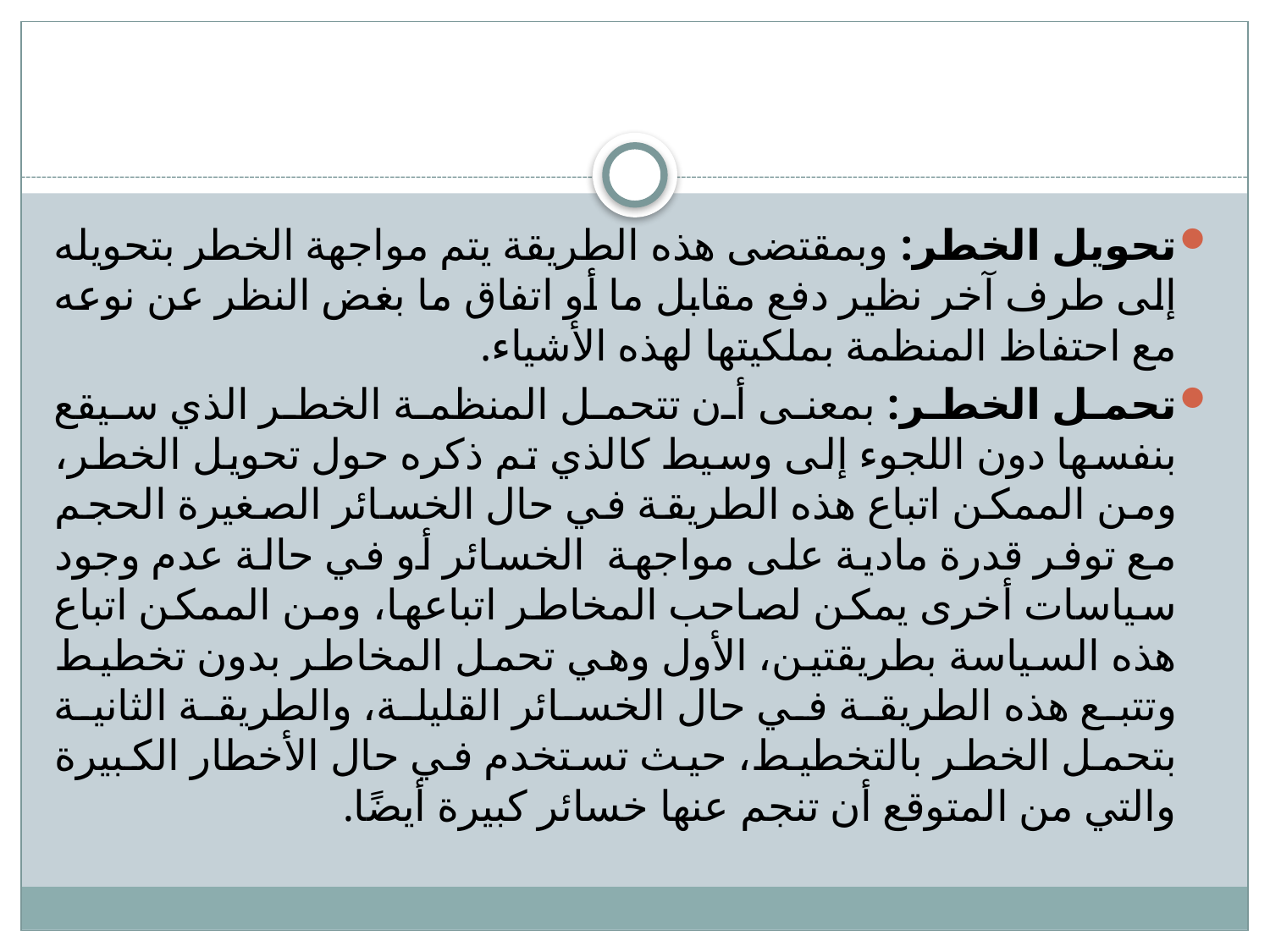

#
تحويل الخطر: وبمقتضى هذه الطريقة يتم مواجهة الخطر بتحويله إلى طرف آخر نظير دفع مقابل ما أو اتفاق ما بغض النظر عن نوعه مع احتفاظ المنظمة بملكيتها لهذه الأشياء.
تحمل الخطر: بمعنى أن تتحمل المنظمة الخطر الذي سيقع بنفسها دون اللجوء إلى وسيط كالذي تم ذكره حول تحويل الخطر، ومن الممكن اتباع هذه الطريقة في حال الخسائر الصغيرة الحجم مع توفر قدرة مادية على مواجهة  الخسائر أو في حالة عدم وجود سياسات أخرى يمكن لصاحب المخاطر اتباعها، ومن الممكن اتباع هذه السياسة بطريقتين، الأول وهي تحمل المخاطر بدون تخطيط وتتبع هذه الطريقة في حال الخسائر القليلة، والطريقة الثانية بتحمل الخطر بالتخطيط، حيث تستخدم في حال الأخطار الكبيرة والتي من المتوقع أن تنجم عنها خسائر كبيرة أيضًا.